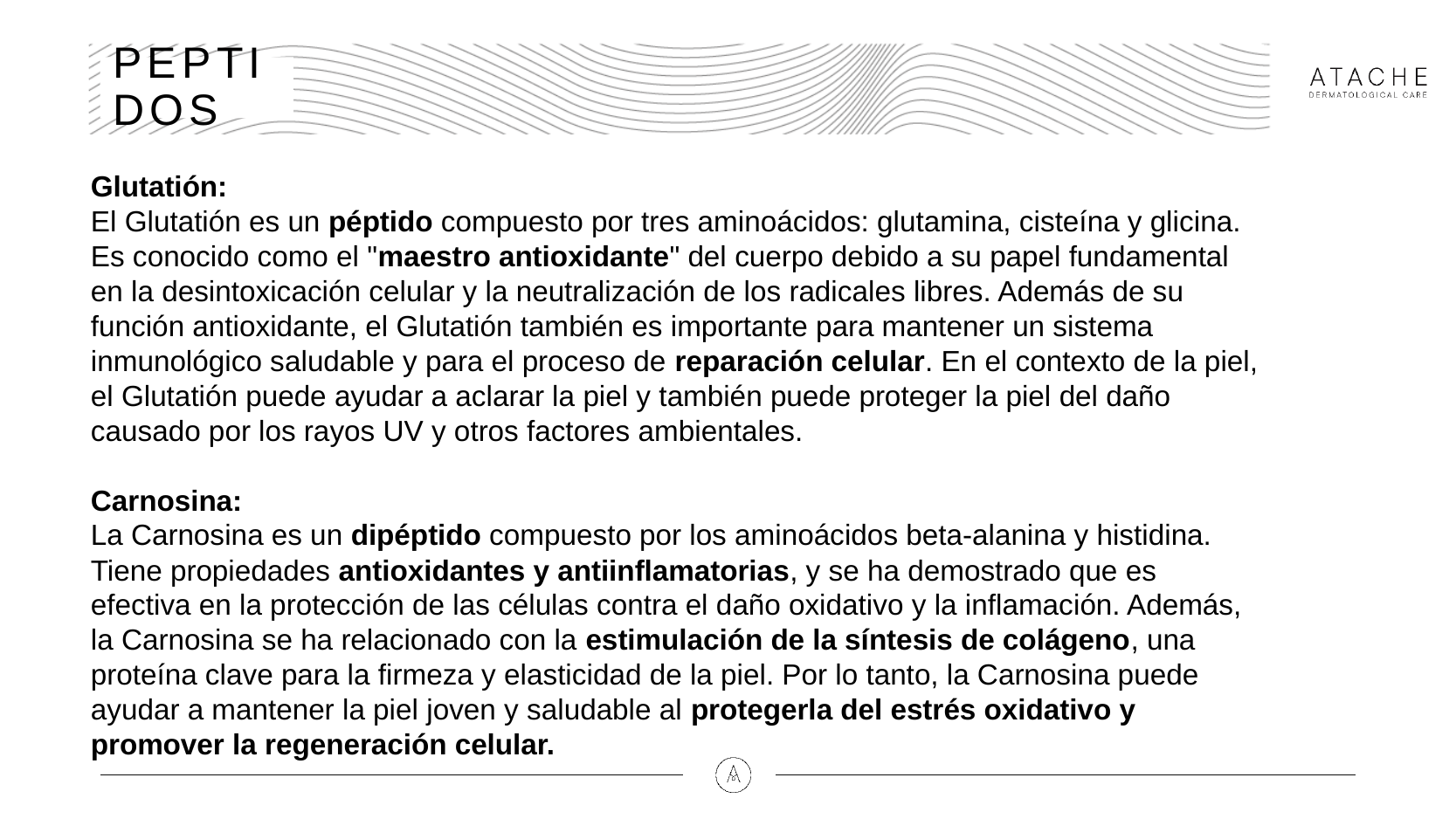

# PEPTIDOS
Glutatión:
El Glutatión es un péptido compuesto por tres aminoácidos: glutamina, cisteína y glicina. Es conocido como el "maestro antioxidante" del cuerpo debido a su papel fundamental en la desintoxicación celular y la neutralización de los radicales libres. Además de su función antioxidante, el Glutatión también es importante para mantener un sistema inmunológico saludable y para el proceso de reparación celular. En el contexto de la piel, el Glutatión puede ayudar a aclarar la piel y también puede proteger la piel del daño causado por los rayos UV y otros factores ambientales.

Carnosina:
La Carnosina es un dipéptido compuesto por los aminoácidos beta-alanina y histidina. Tiene propiedades antioxidantes y antiinflamatorias, y se ha demostrado que es efectiva en la protección de las células contra el daño oxidativo y la inflamación. Además, la Carnosina se ha relacionado con la estimulación de la síntesis de colágeno, una proteína clave para la firmeza y elasticidad de la piel. Por lo tanto, la Carnosina puede ayudar a mantener la piel joven y saludable al protegerla del estrés oxidativo y promover la regeneración celular.